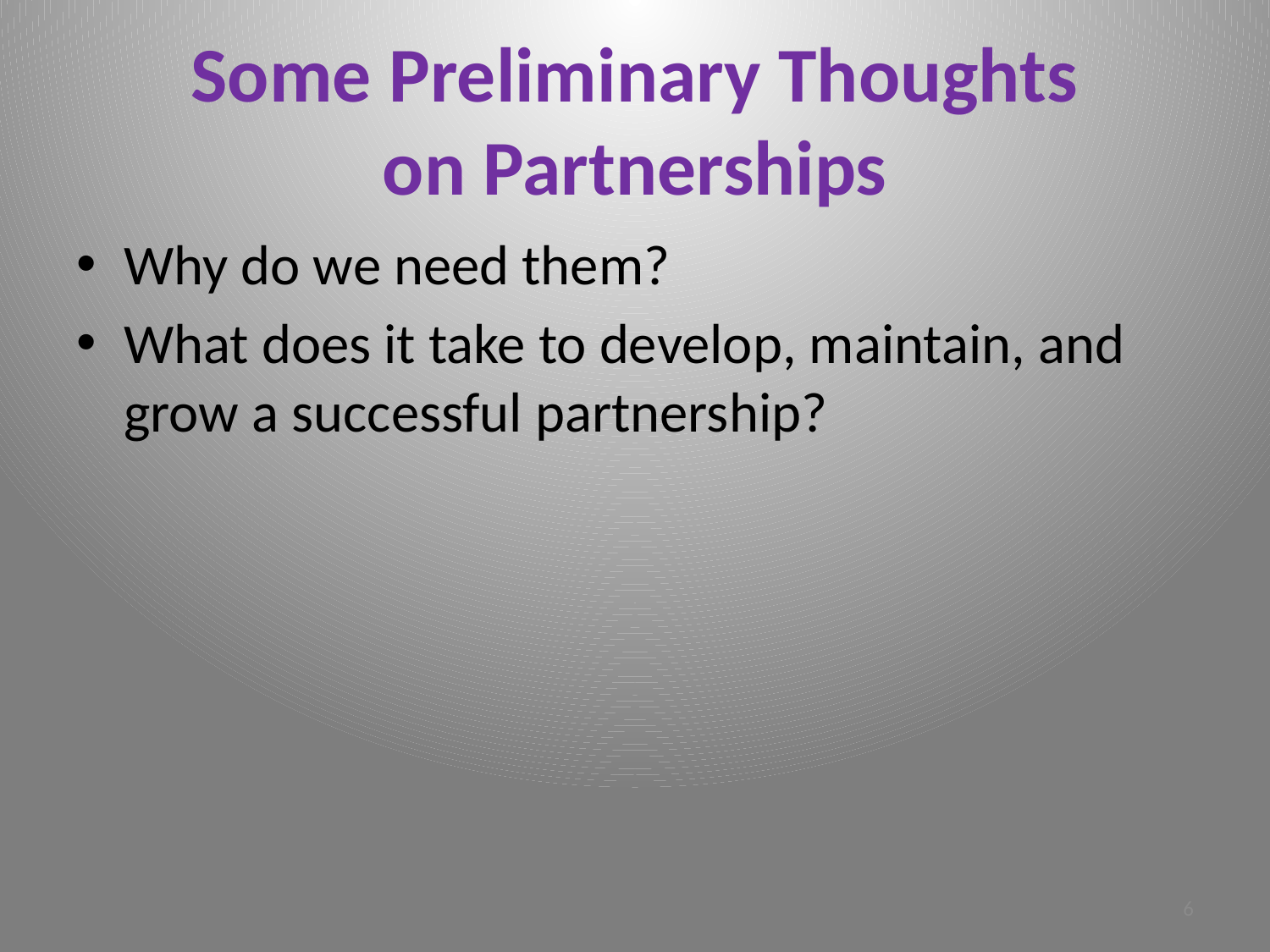

# Some Preliminary Thoughts on Partnerships
Why do we need them?
What does it take to develop, maintain, and grow a successful partnership?

6